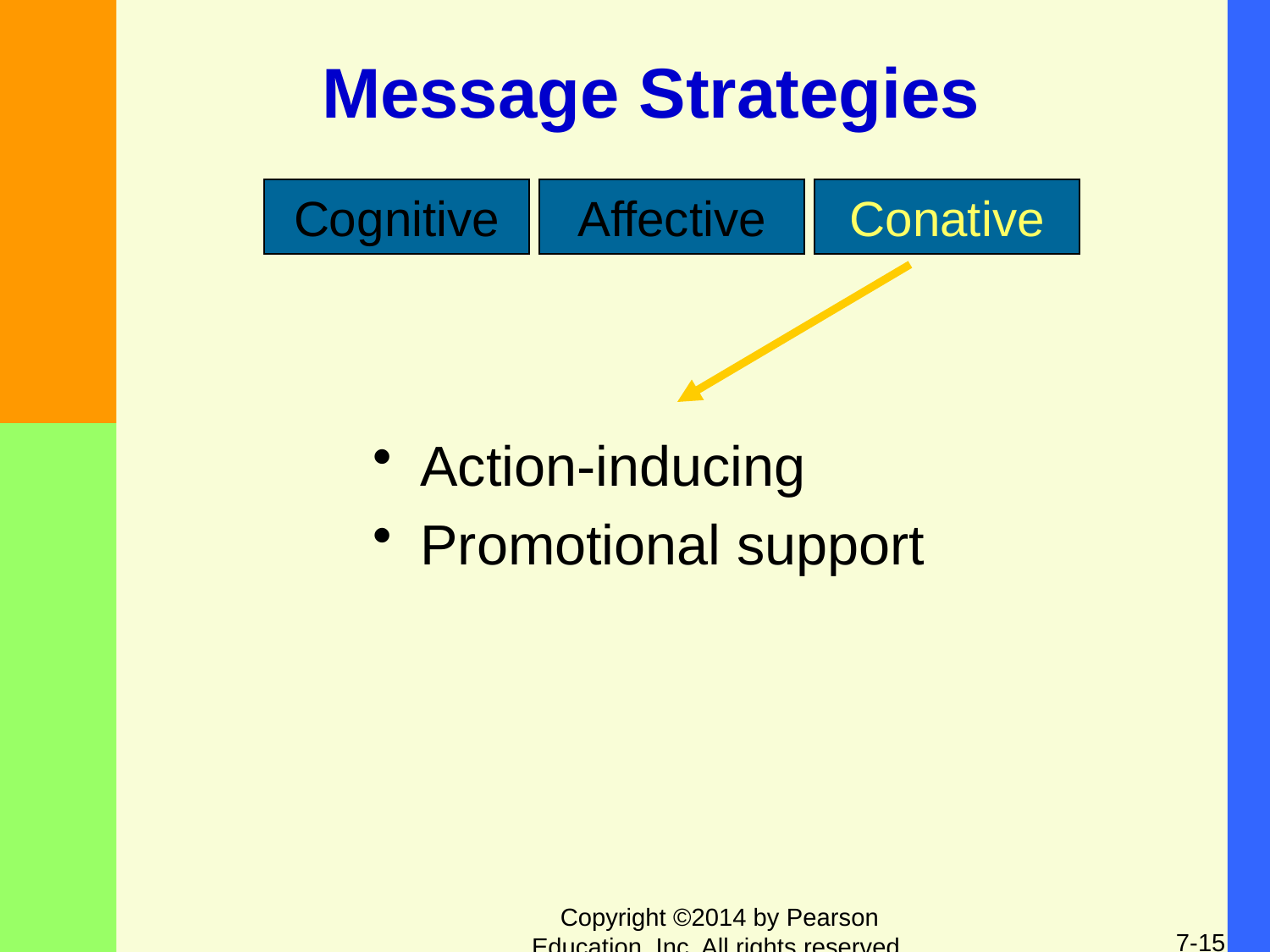

# Message Strategies
Cognitive
Affective
Conative

Action-inducing
Promotional support
Copyright ©2014 by Pearson Education, Inc. All rights reserved.
7-15